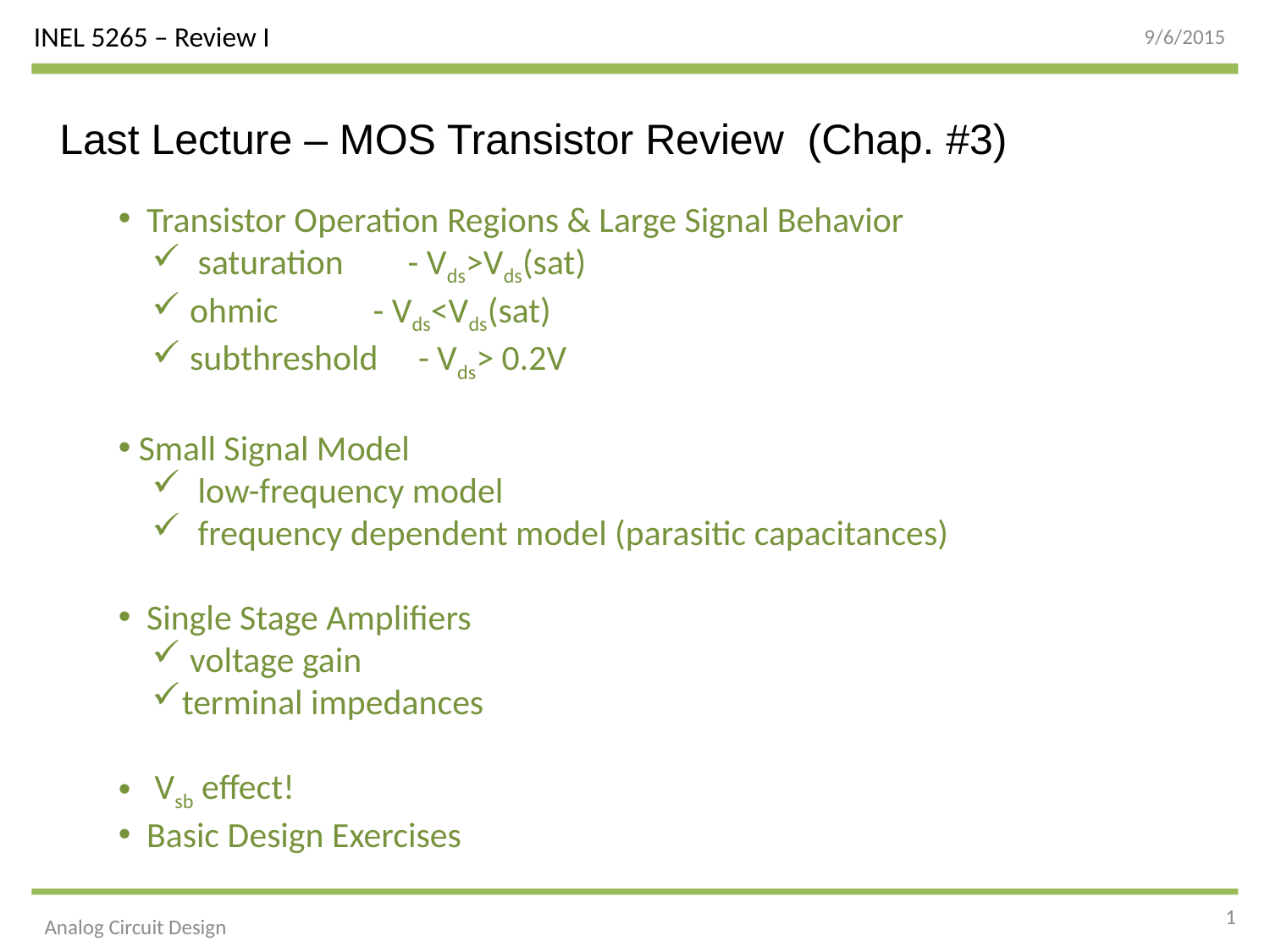

9/6/2015
Last Lecture – MOS Transistor Review  (Chap. #3)
  Transistor Operation Regions & Large Signal Behavior
  saturation        - Vds>Vds(sat)
 ohmic	        - Vds<Vds(sat)
 subthreshold     - Vds> 0.2V

 Small Signal Model
  low-frequency model
  frequency dependent model (parasitic capacitances)

  Single Stage Amplifiers
 voltage gain
terminal impedances

   Vsb effect!
  Basic Design Exercises
1
Analog Circuit Design